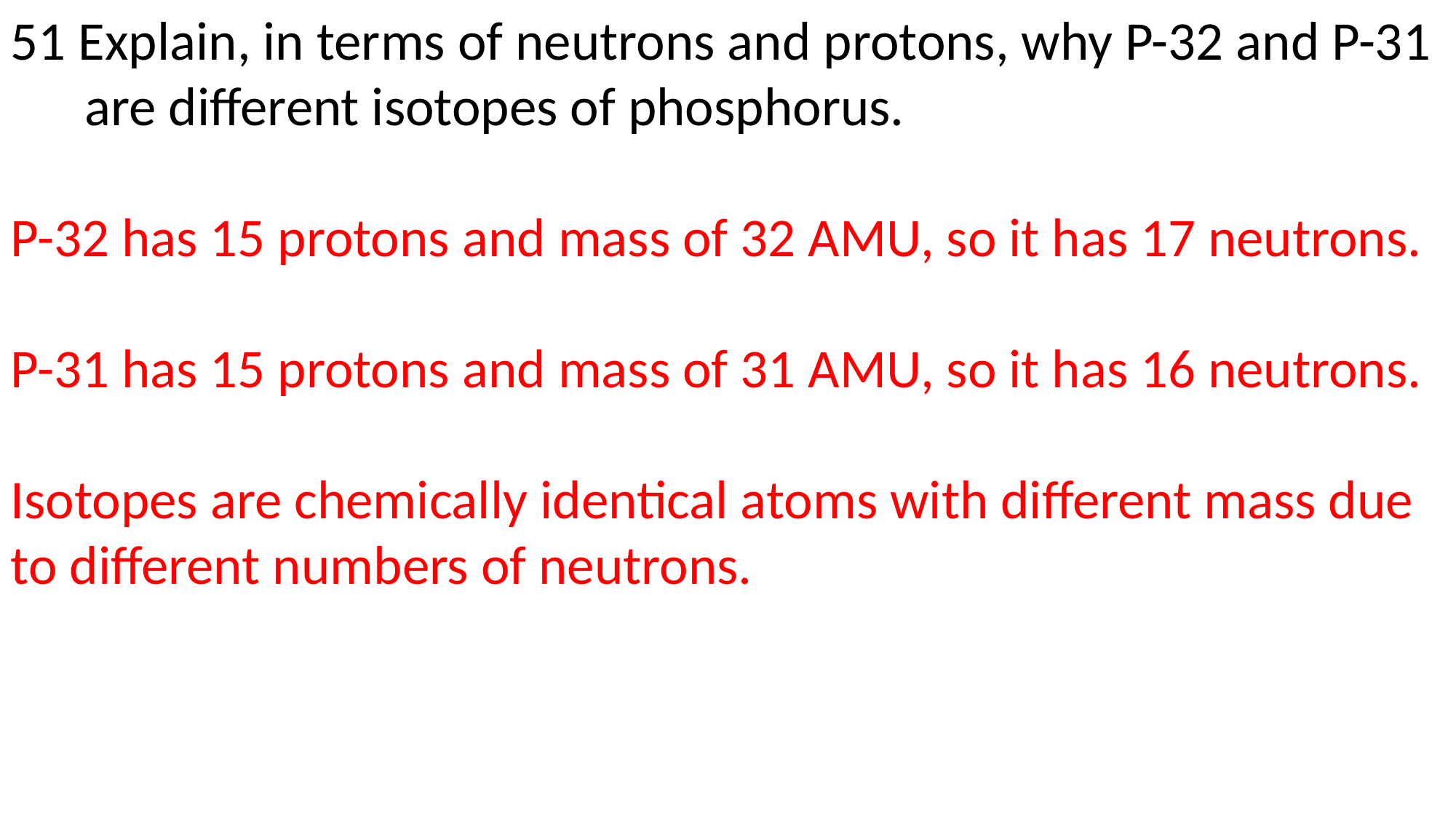

51 Explain, in terms of neutrons and protons, why P-32 and P-31
      are different isotopes of phosphorus.
P-32 has 15 protons and mass of 32 AMU, so it has 17 neutrons.

P-31 has 15 protons and mass of 31 AMU, so it has 16 neutrons.

Isotopes are chemically identical atoms with different mass due to different numbers of neutrons.